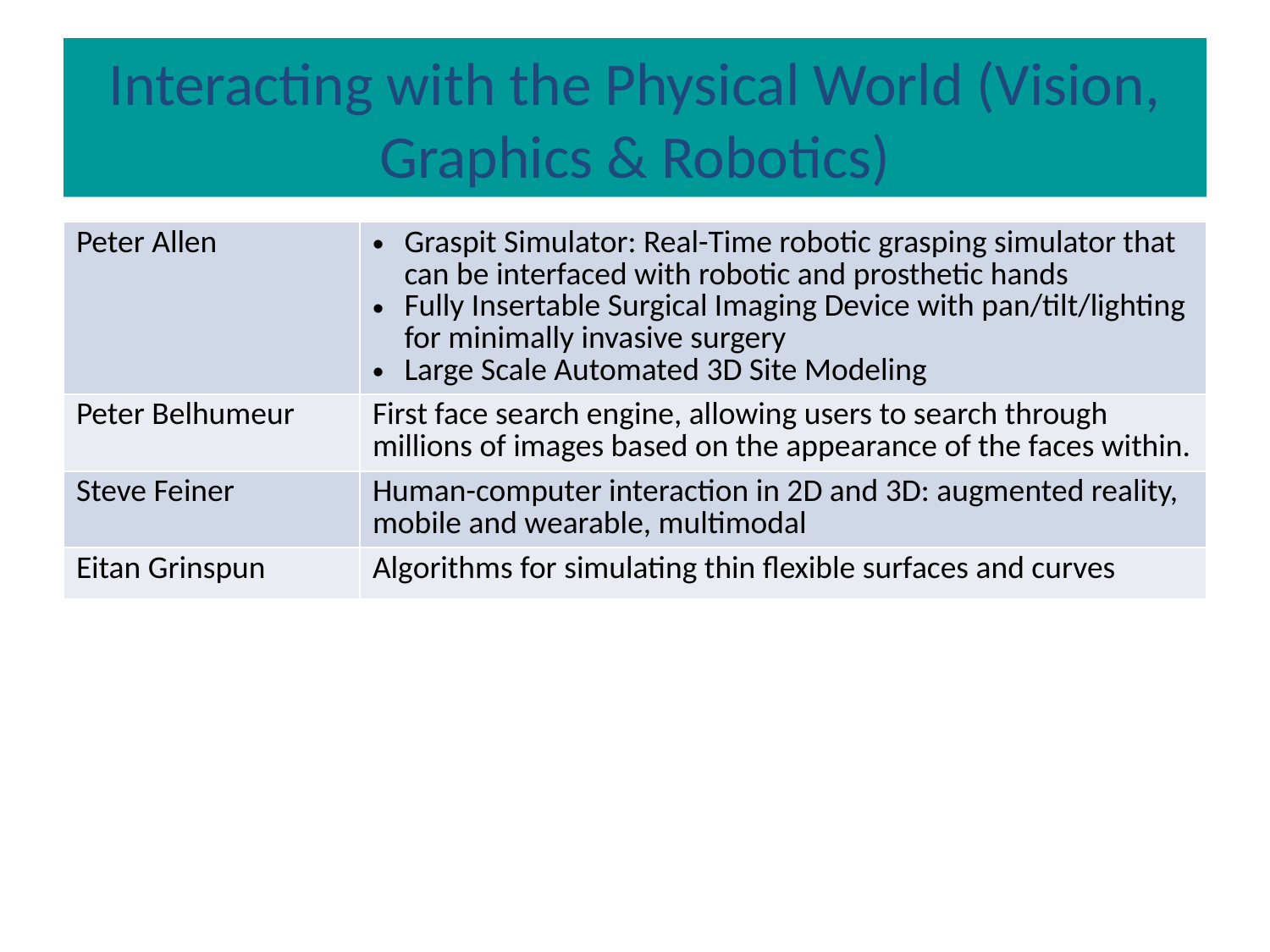

# Interacting with the Physical World (Vision, Graphics & Robotics)
| Peter Allen | Graspit Simulator: Real-Time robotic grasping simulator that can be interfaced with robotic and prosthetic hands Fully Insertable Surgical Imaging Device with pan/tilt/lighting for minimally invasive surgery Large Scale Automated 3D Site Modeling |
| --- | --- |
| Peter Belhumeur | First face search engine, allowing users to search through millions of images based on the appearance of the faces within. |
| Steve Feiner | Human-computer interaction in 2D and 3D: augmented reality, mobile and wearable, multimodal |
| Eitan Grinspun | Algorithms for simulating thin flexible surfaces and curves |